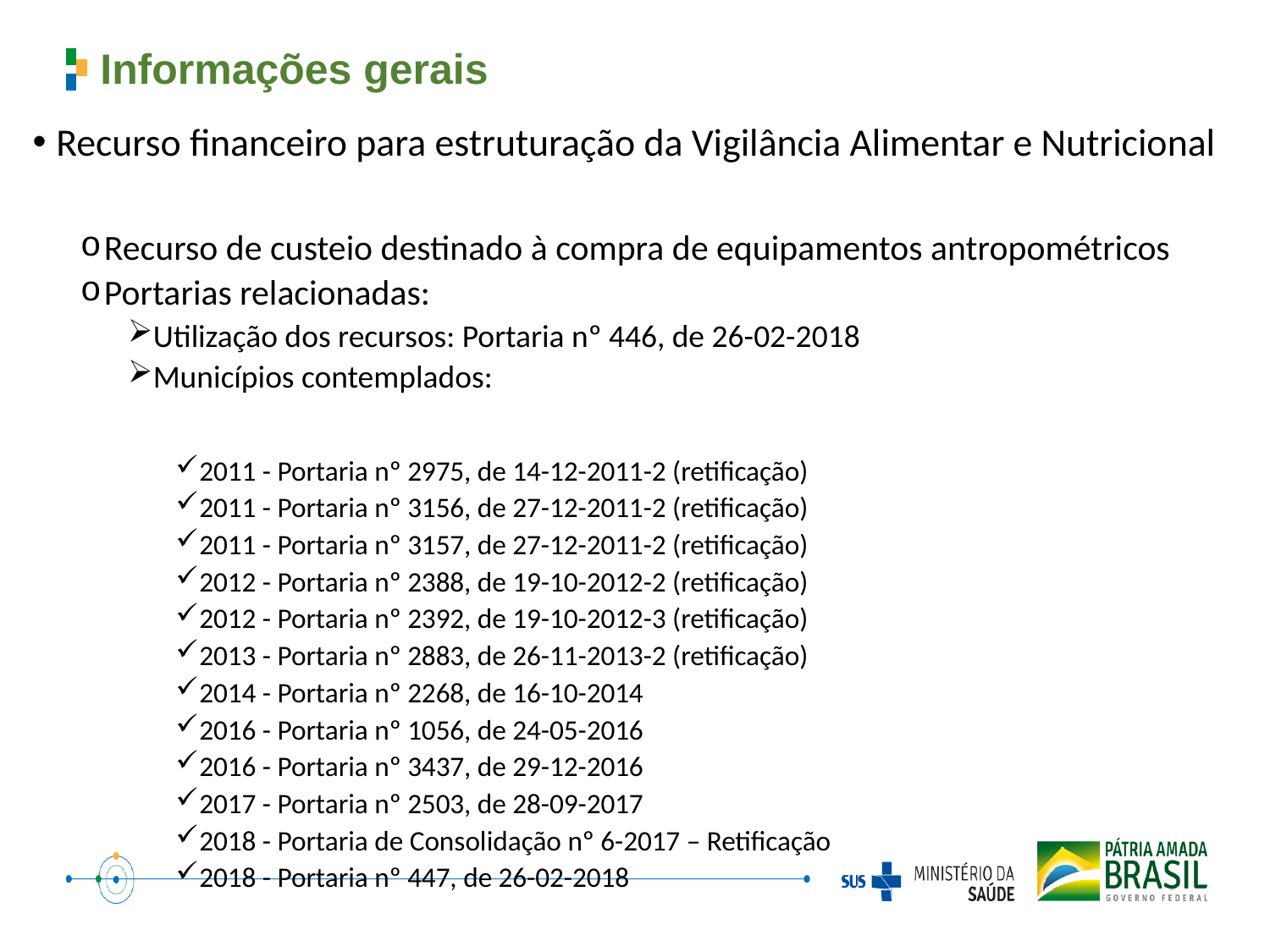

Informações gerais
Recurso financeiro para estruturação da Vigilância Alimentar e Nutricional

Recurso de custeio destinado à compra de equipamentos antropométricos
Portarias relacionadas:
Utilização dos recursos: Portaria nº 446, de 26-02-2018
Municípios contemplados:

2011 - Portaria nº 2975, de 14-12-2011-2 (retificação)
2011 - Portaria nº 3156, de 27-12-2011-2 (retificação)
2011 - Portaria nº 3157, de 27-12-2011-2 (retificação)
2012 - Portaria nº 2388, de 19-10-2012-2 (retificação)
2012 - Portaria nº 2392, de 19-10-2012-3 (retificação)
2013 - Portaria nº 2883, de 26-11-2013-2 (retificação)
2014 - Portaria nº 2268, de 16-10-2014
2016 - Portaria nº 1056, de 24-05-2016
2016 - Portaria nº 3437, de 29-12-2016
2017 - Portaria nº 2503, de 28-09-2017
2018 - Portaria de Consolidação nº 6-2017 – Retificação
2018 - Portaria nº 447, de 26-02-2018

Para mais informações: (61) 3315-9012